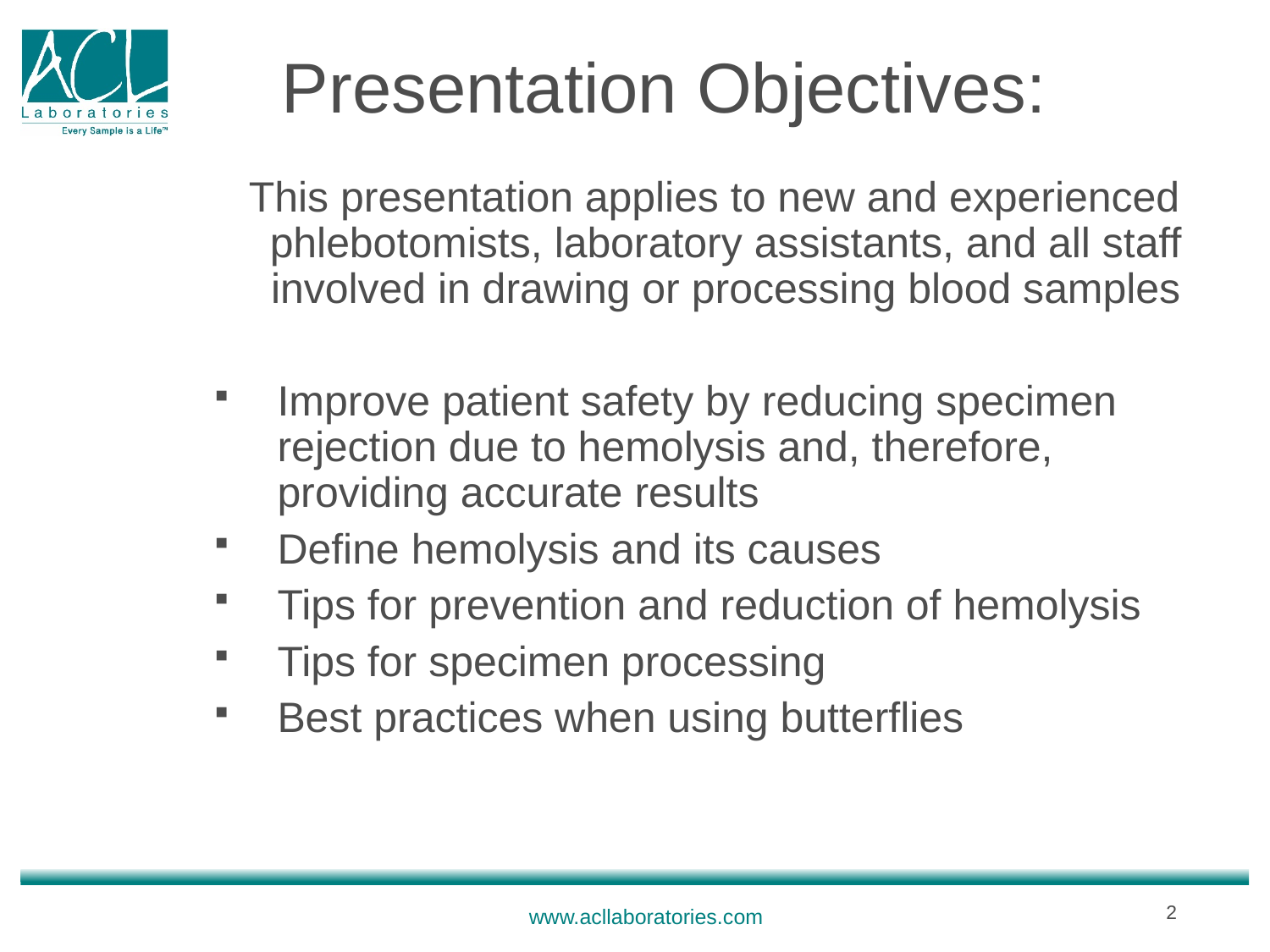

# Presentation Objectives:
This presentation applies to new and experienced phlebotomists, laboratory assistants, and all staff involved in drawing or processing blood samples

Improve patient safety by reducing specimen rejection due to hemolysis and, therefore, providing accurate results
Define hemolysis and its causes
Tips for prevention and reduction of hemolysis
Tips for specimen processing
Best practices when using butterflies